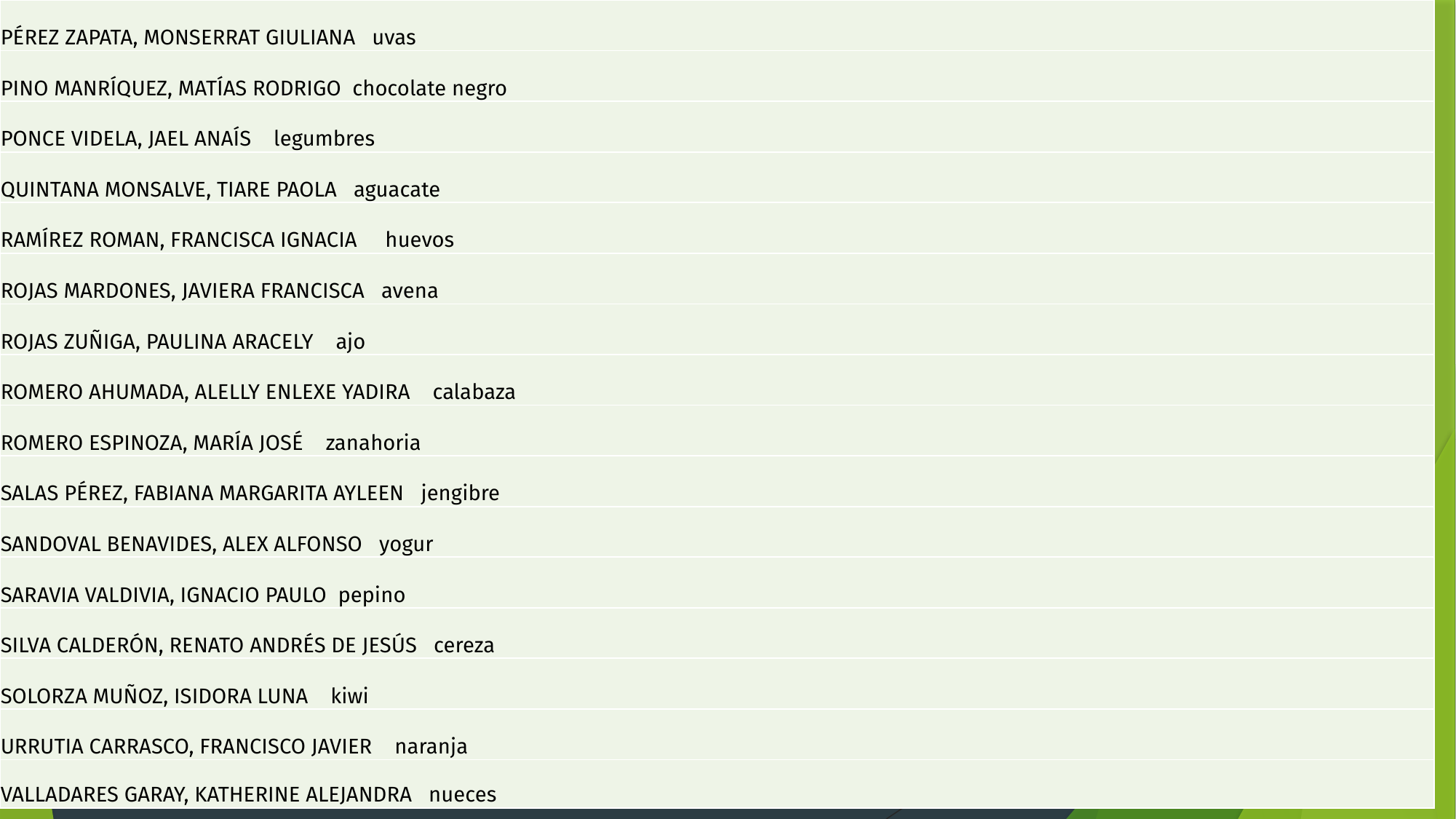

| PÉREZ ZAPATA, MONSERRAT GIULIANA uvas |
| --- |
| PINO MANRÍQUEZ, MATÍAS RODRIGO chocolate negro |
| PONCE VIDELA, JAEL ANAÍS legumbres |
| QUINTANA MONSALVE, TIARE PAOLA aguacate |
| RAMÍREZ ROMAN, FRANCISCA IGNACIA huevos |
| ROJAS MARDONES, JAVIERA FRANCISCA avena |
| ROJAS ZUÑIGA, PAULINA ARACELY ajo |
| ROMERO AHUMADA, ALELLY ENLEXE YADIRA calabaza |
| ROMERO ESPINOZA, MARÍA JOSÉ zanahoria |
| SALAS PÉREZ, FABIANA MARGARITA AYLEEN jengibre |
| SANDOVAL BENAVIDES, ALEX ALFONSO yogur |
| SARAVIA VALDIVIA, IGNACIO PAULO pepino |
| SILVA CALDERÓN, RENATO ANDRÉS DE JESÚS cereza |
| SOLORZA MUÑOZ, ISIDORA LUNA kiwi |
| URRUTIA CARRASCO, FRANCISCO JAVIER naranja |
| VALLADARES GARAY, KATHERINE ALEJANDRA nueces |
#